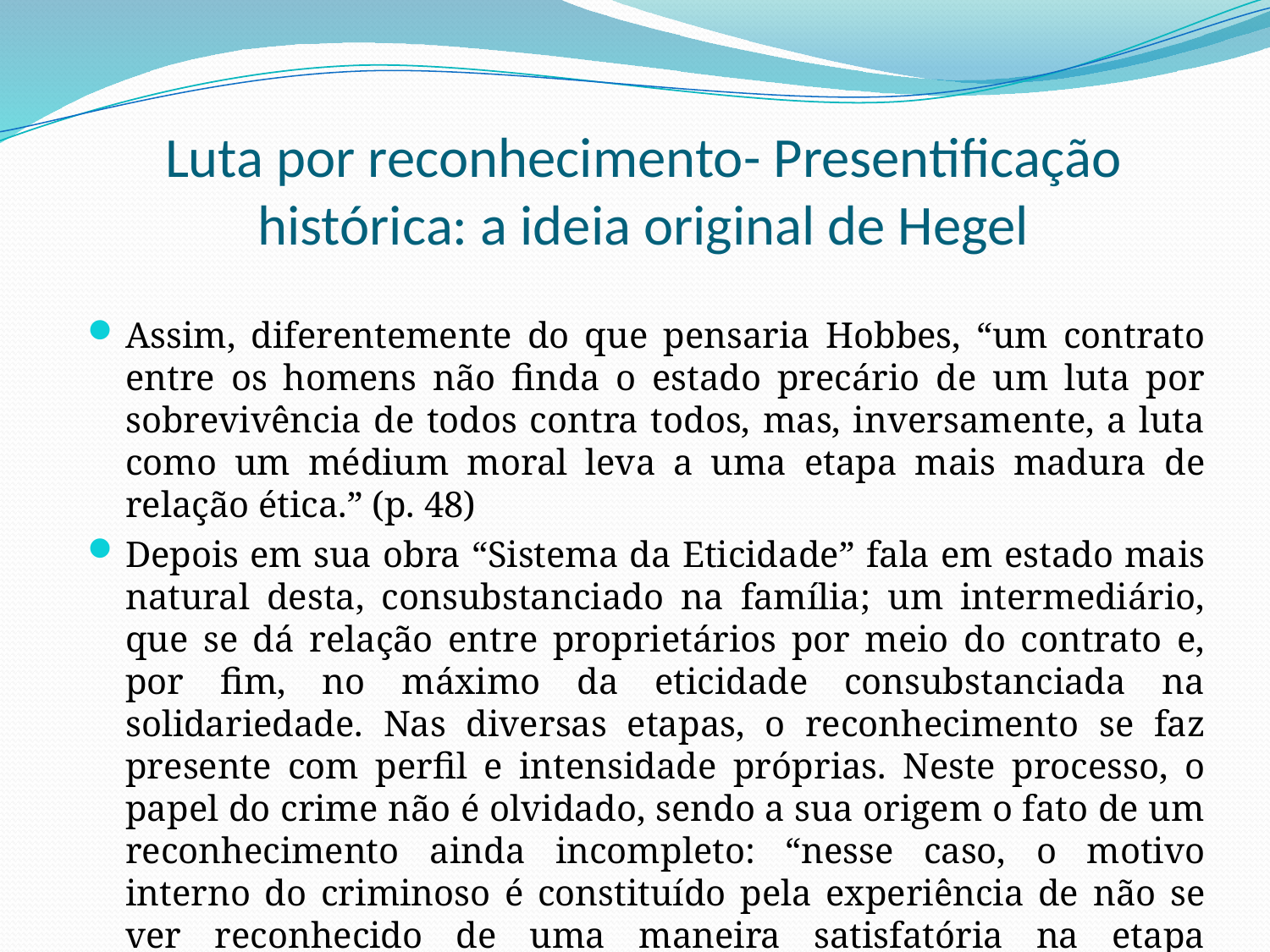

# Luta por reconhecimento- Presentificação histórica: a ideia original de Hegel

Assim, diferentemente do que pensaria Hobbes, “um contrato entre os homens não finda o estado precário de um luta por sobrevivência de todos contra todos, mas, inversamente, a luta como um médium moral leva a uma etapa mais madura de relação ética.” (p. 48)
Depois em sua obra “Sistema da Eticidade” fala em estado mais natural desta, consubstanciado na família; um intermediário, que se dá relação entre proprietários por meio do contrato e, por fim, no máximo da eticidade consubstanciada na solidariedade. Nas diversas etapas, o reconhecimento se faz presente com perfil e intensidade próprias. Neste processo, o papel do crime não é olvidado, sendo a sua origem o fato de um reconhecimento ainda incompleto: “nesse caso, o motivo interno do criminoso é constituído pela experiência de não se ver reconhecido de uma maneira satisfatória na etapa estabelecida de reconhecimento mútuo” (p. 52 e 54).